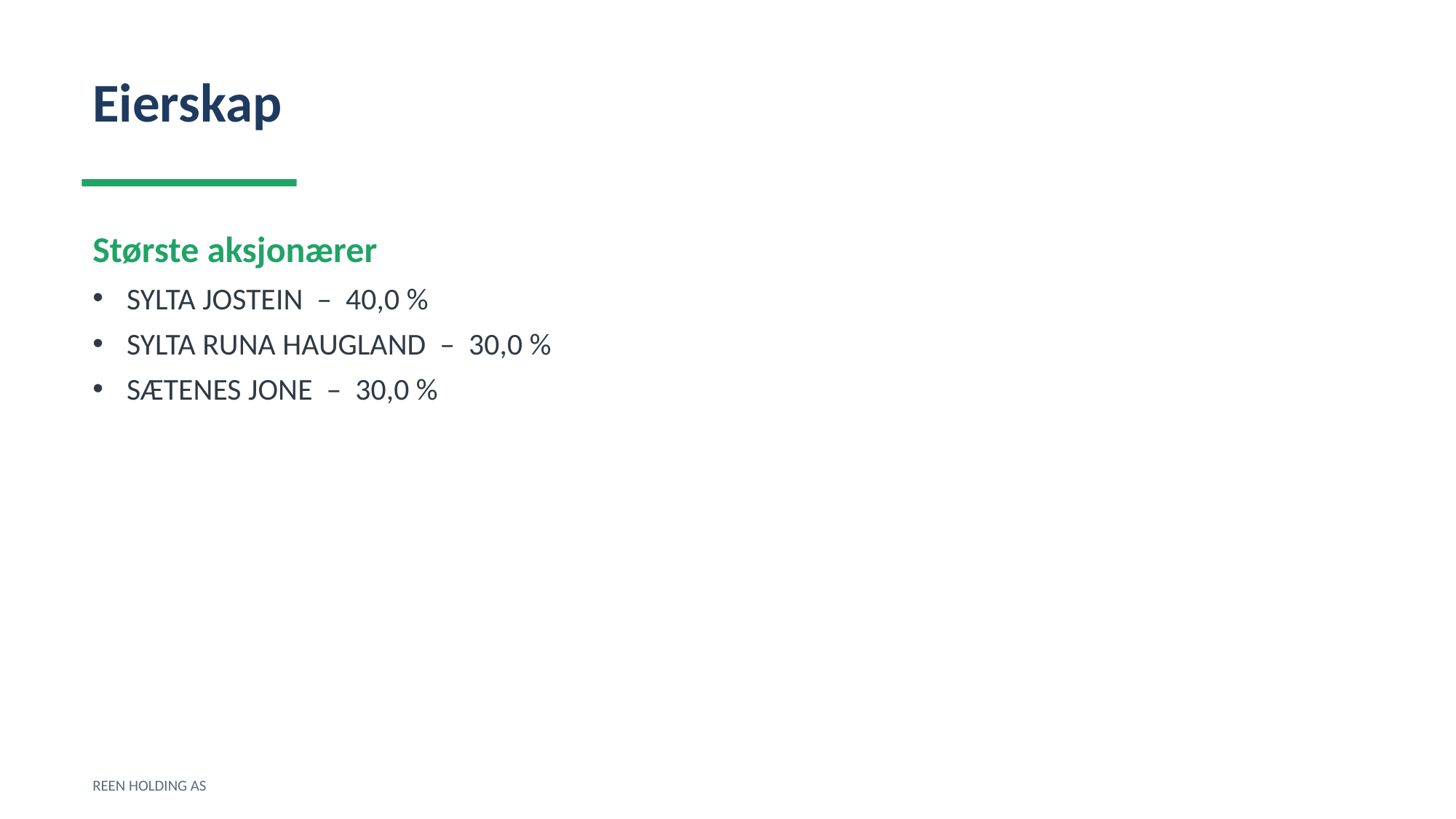

Eierskap

Største aksjonærer
SYLTA JOSTEIN  –  40,0 %
SYLTA RUNA HAUGLAND  –  30,0 %
SÆTENES JONE  –  30,0 %
REEN HOLDING AS